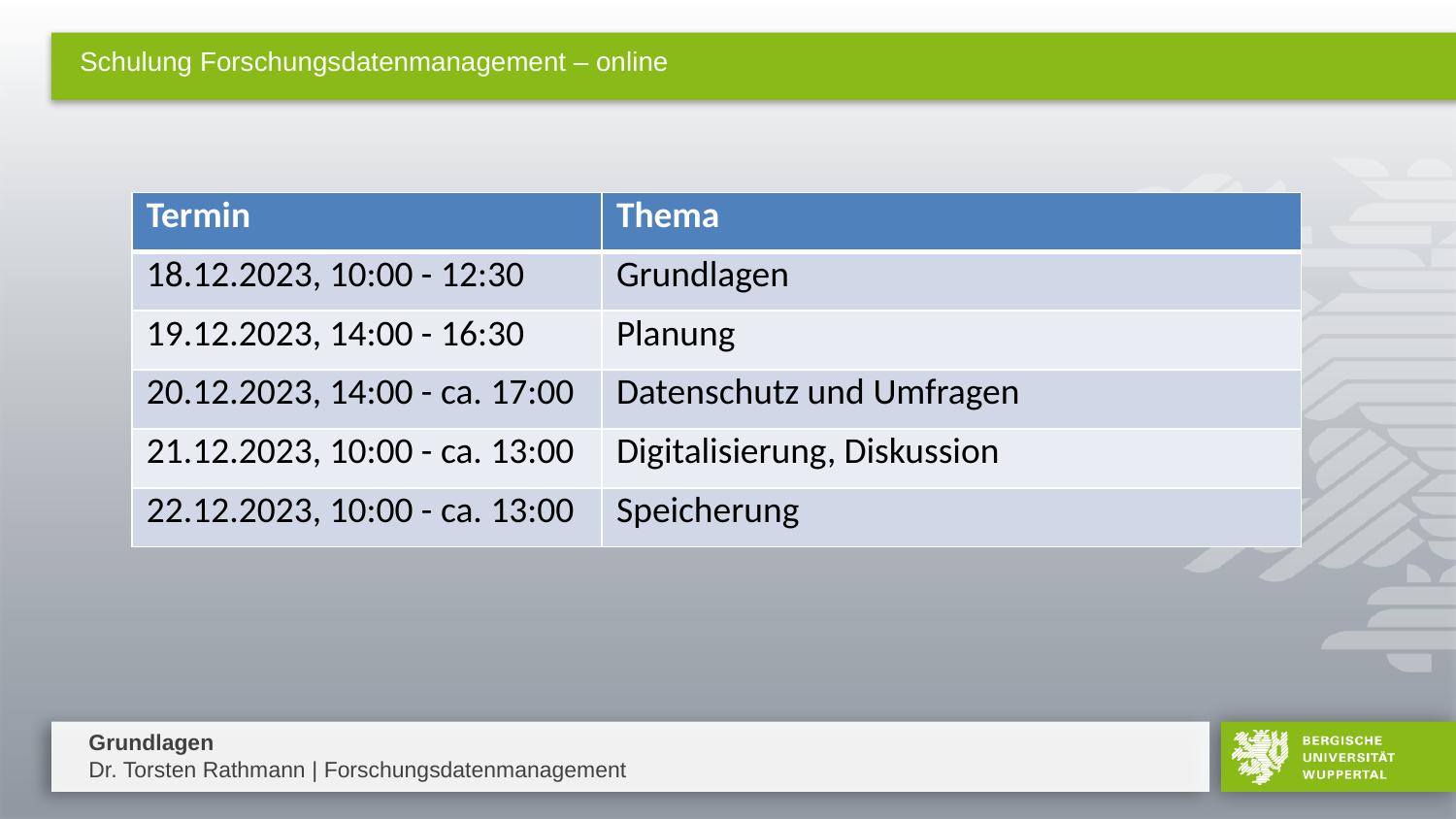

# Schulung Forschungsdatenmanagement – online
| Termin | Thema |
| --- | --- |
| 18.12.2023, 10:00 - 12:30 | Grundlagen |
| 19.12.2023, 14:00 - 16:30 | Planung |
| 20.12.2023, 14:00 - ca. 17:00 | Datenschutz und Umfragen |
| 21.12.2023, 10:00 - ca. 13:00 | Digitalisierung, Diskussion |
| 22.12.2023, 10:00 - ca. 13:00 | Speicherung |